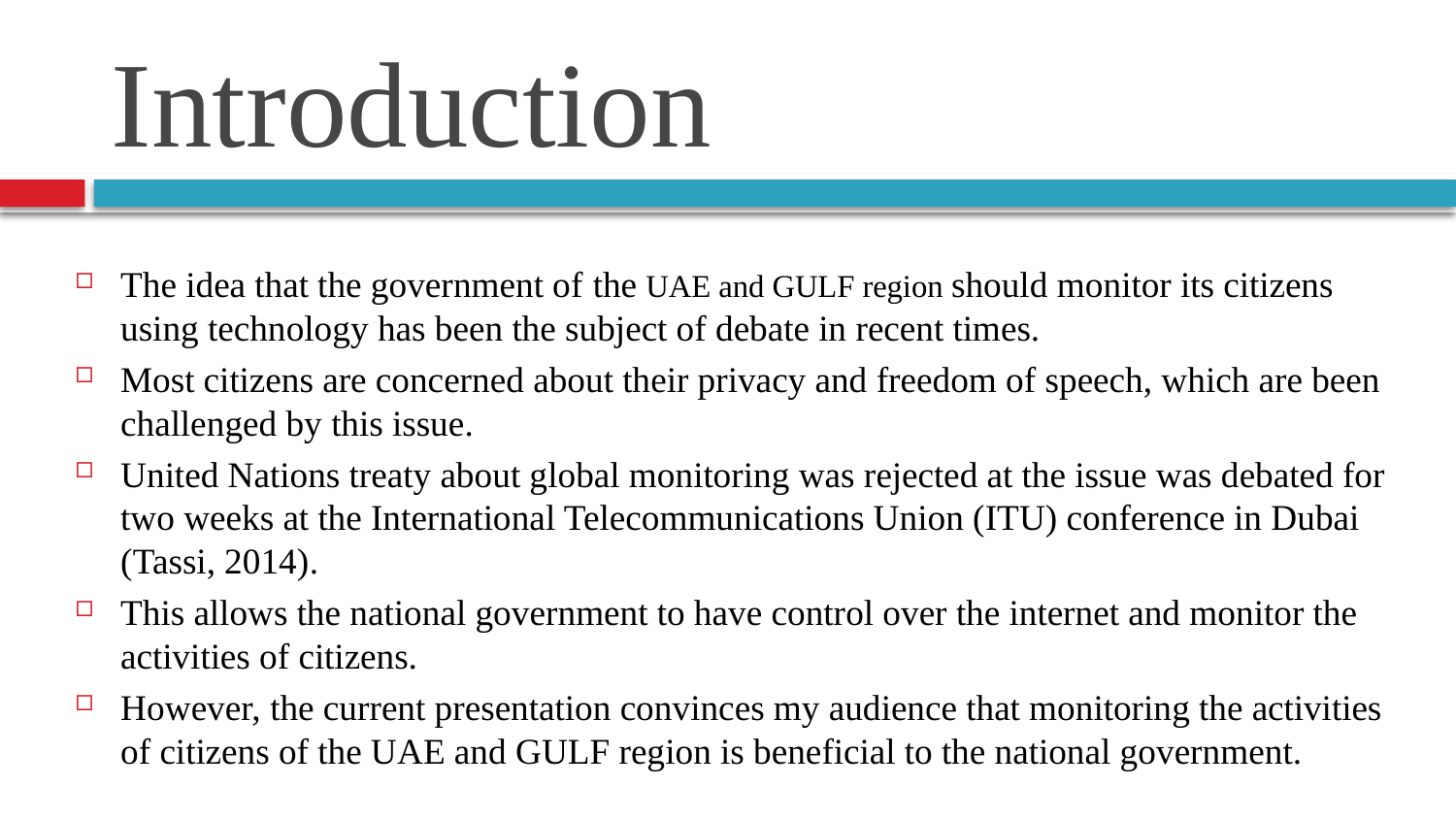

# Introduction

The idea that the government of the UAE and GULF region should monitor its citizens using technology has been the subject of debate in recent times.
Most citizens are concerned about their privacy and freedom of speech, which are been challenged by this issue.
United Nations treaty about global monitoring was rejected at the issue was debated for two weeks at the International Telecommunications Union (ITU) conference in Dubai (Tassi, 2014).
This allows the national government to have control over the internet and monitor the activities of citizens.
However, the current presentation convinces my audience that monitoring the activities of citizens of the UAE and GULF region is beneficial to the national government.